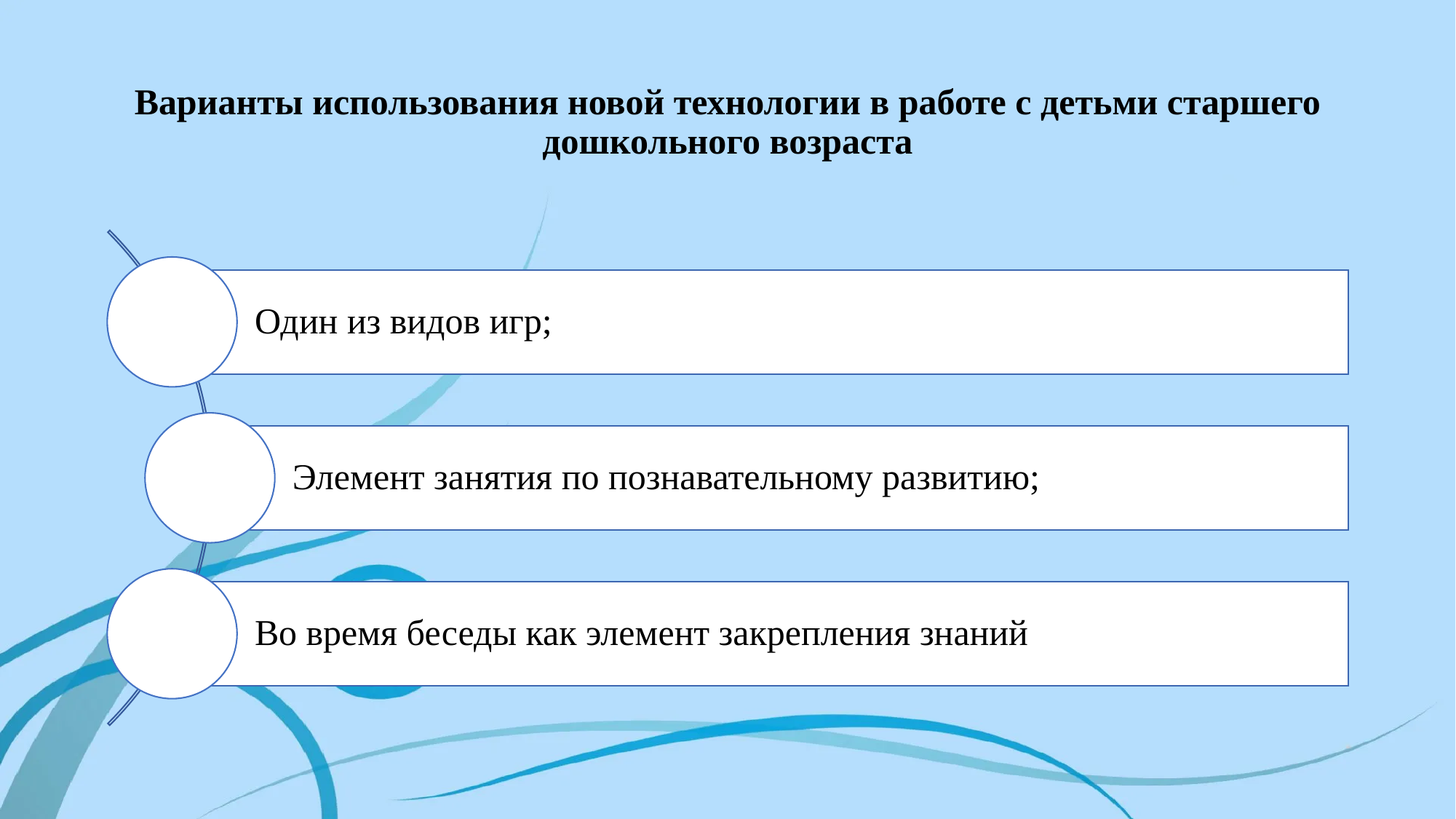

# Варианты использования новой технологии в работе с детьми старшего дошкольного возраста
Один из видов игр;
Элемент занятия по познавательному развитию;
Во время беседы как элемент закрепления знаний